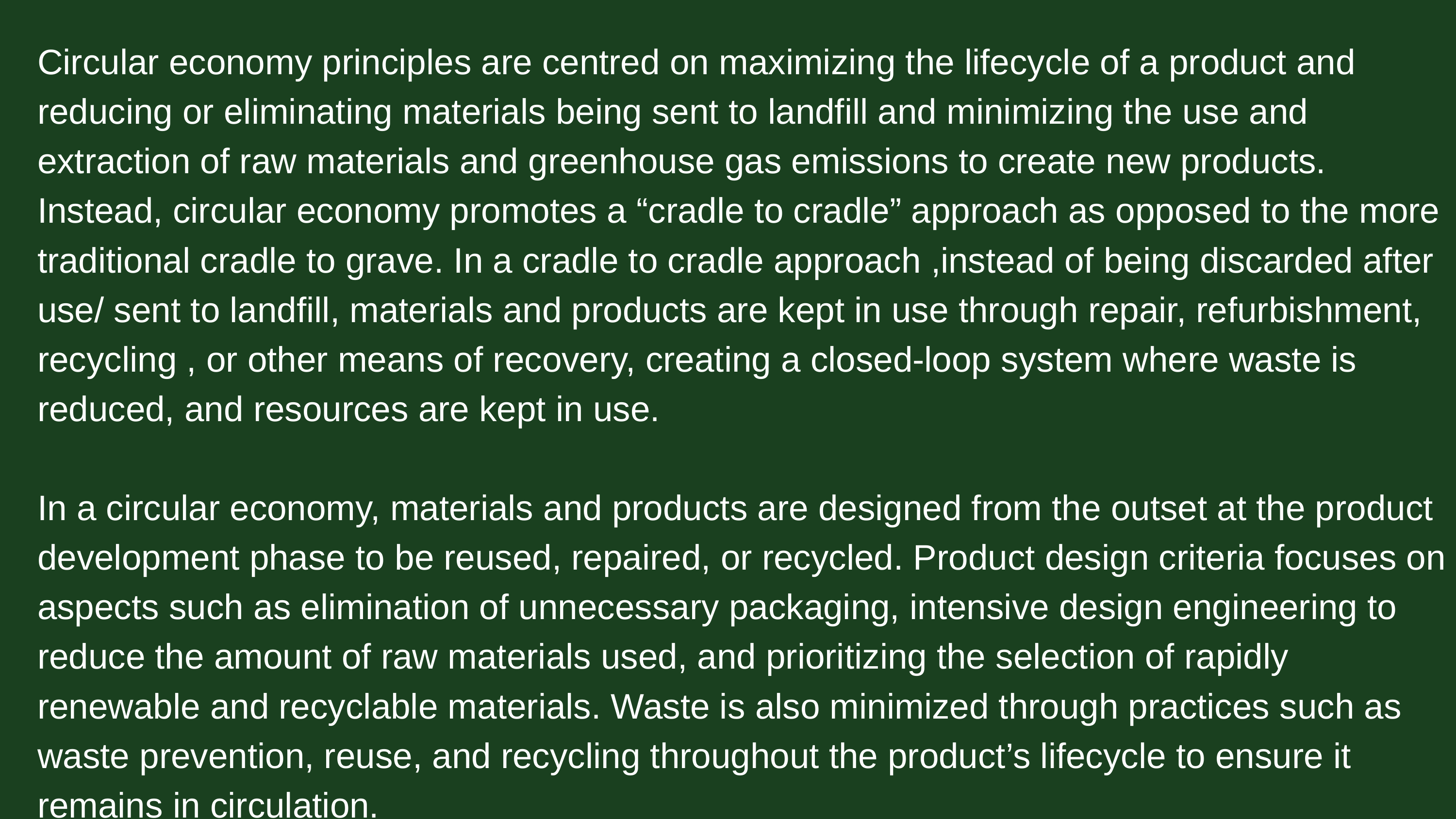

Circular economy principles are centred on maximizing the lifecycle of a product and reducing or eliminating materials being sent to landfill and minimizing the use and extraction of raw materials and greenhouse gas emissions to create new products. Instead, circular economy promotes a “cradle to cradle” approach as opposed to the more traditional cradle to grave. In a cradle to cradle approach ,instead of being discarded after use/ sent to landfill, materials and products are kept in use through repair, refurbishment, recycling , or other means of recovery, creating a closed-loop system where waste is reduced, and resources are kept in use.

In a circular economy, materials and products are designed from the outset at the product development phase to be reused, repaired, or recycled. Product design criteria focuses on aspects such as elimination of unnecessary packaging, intensive design engineering to reduce the amount of raw materials used, and prioritizing the selection of rapidly renewable and recyclable materials. Waste is also minimized through practices such as waste prevention, reuse, and recycling throughout the product’s lifecycle to ensure it remains in circulation.